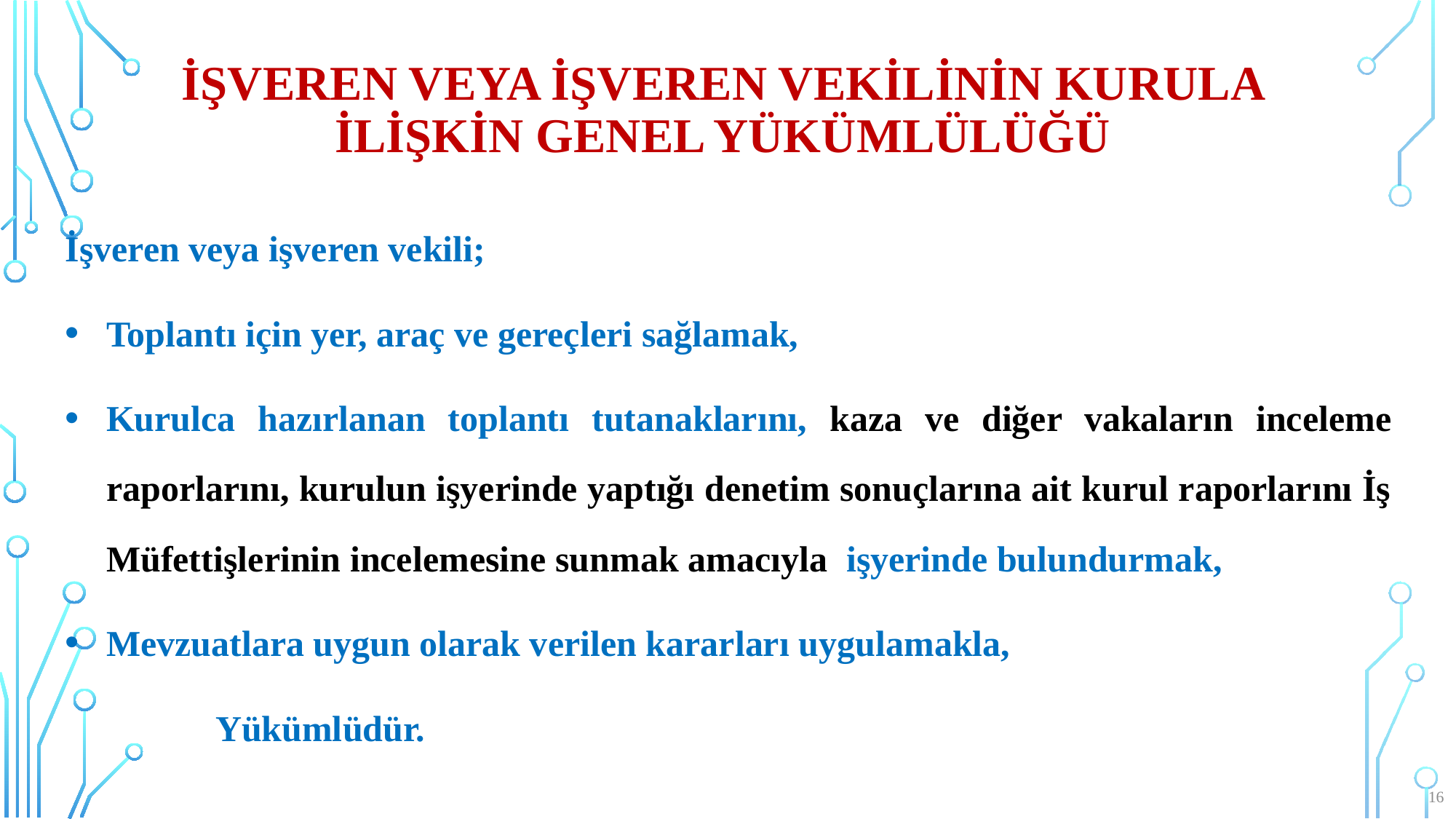

# İşveren veya işveren vekilinin kurula ilişkin genel yükümlülüğü
İşveren veya işveren vekili;
Toplantı için yer, araç ve gereçleri sağlamak,
Kurulca hazırlanan toplantı tutanaklarını, kaza ve diğer vakaların inceleme raporlarını, kurulun işyerinde yaptığı denetim sonuçlarına ait kurul raporlarını İş Müfettişlerinin incelemesine sunmak amacıyla  işyerinde bulundurmak,
Mevzuatlara uygun olarak verilen kararları uygulamakla,
		Yükümlüdür.

16